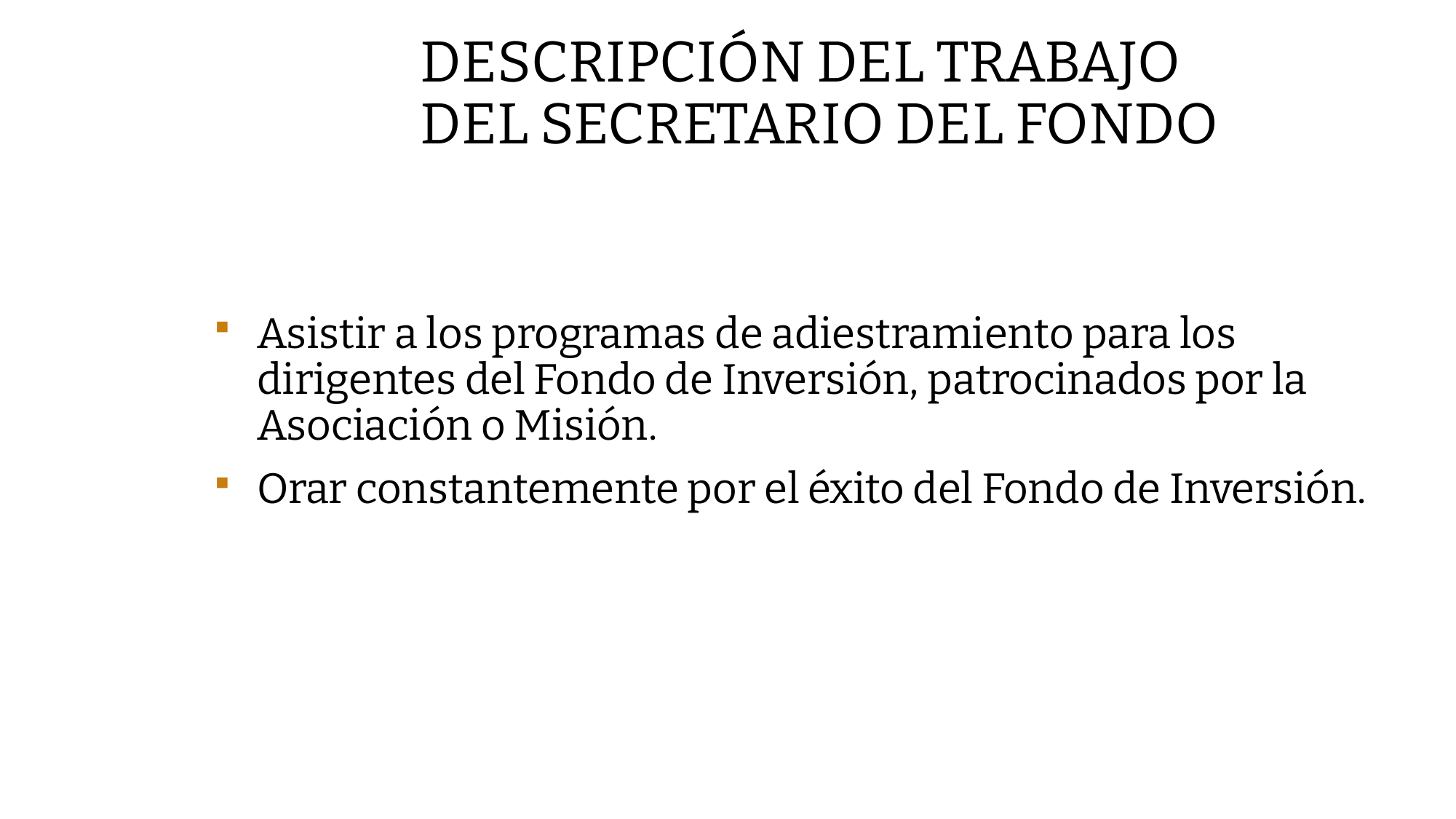

# Descripción del trabajo del secretario del fondo
Asistir a los programas de adiestramiento para los dirigentes del Fondo de Inversión, patrocinados por la Asociación o Misión.
Orar constantemente por el éxito del Fondo de Inversión.